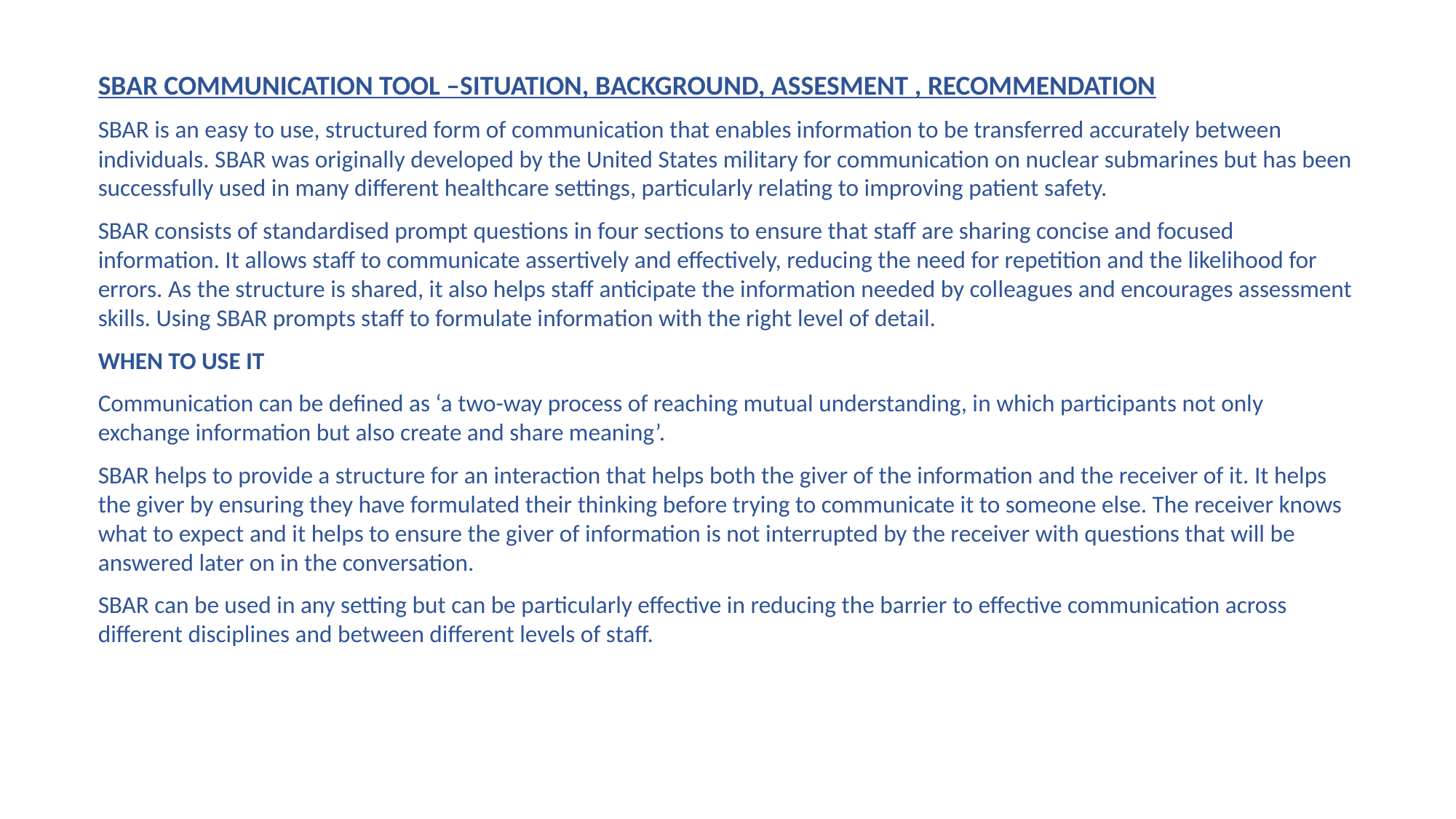

SBAR COMMUNICATION TOOL –SITUATION, BACKGROUND, ASSESMENT , RECOMMENDATION
SBAR is an easy to use, structured form of communication that enables information to be transferred accurately between individuals. SBAR was originally developed by the United States military for communication on nuclear submarines but has been successfully used in many different healthcare settings, particularly relating to improving patient safety.
SBAR consists of standardised prompt questions in four sections to ensure that staff are sharing concise and focused information. It allows staff to communicate assertively and effectively, reducing the need for repetition and the likelihood for errors. As the structure is shared, it also helps staff anticipate the information needed by colleagues and encourages assessment skills. Using SBAR prompts staff to formulate information with the right level of detail.
WHEN TO USE IT
Communication can be defined as ‘a two-way process of reaching mutual understanding, in which participants not only exchange information but also create and share meaning’.
SBAR helps to provide a structure for an interaction that helps both the giver of the information and the receiver of it. It helps the giver by ensuring they have formulated their thinking before trying to communicate it to someone else. The receiver knows what to expect and it helps to ensure the giver of information is not interrupted by the receiver with questions that will be answered later on in the conversation.
SBAR can be used in any setting but can be particularly effective in reducing the barrier to effective communication across different disciplines and between different levels of staff.